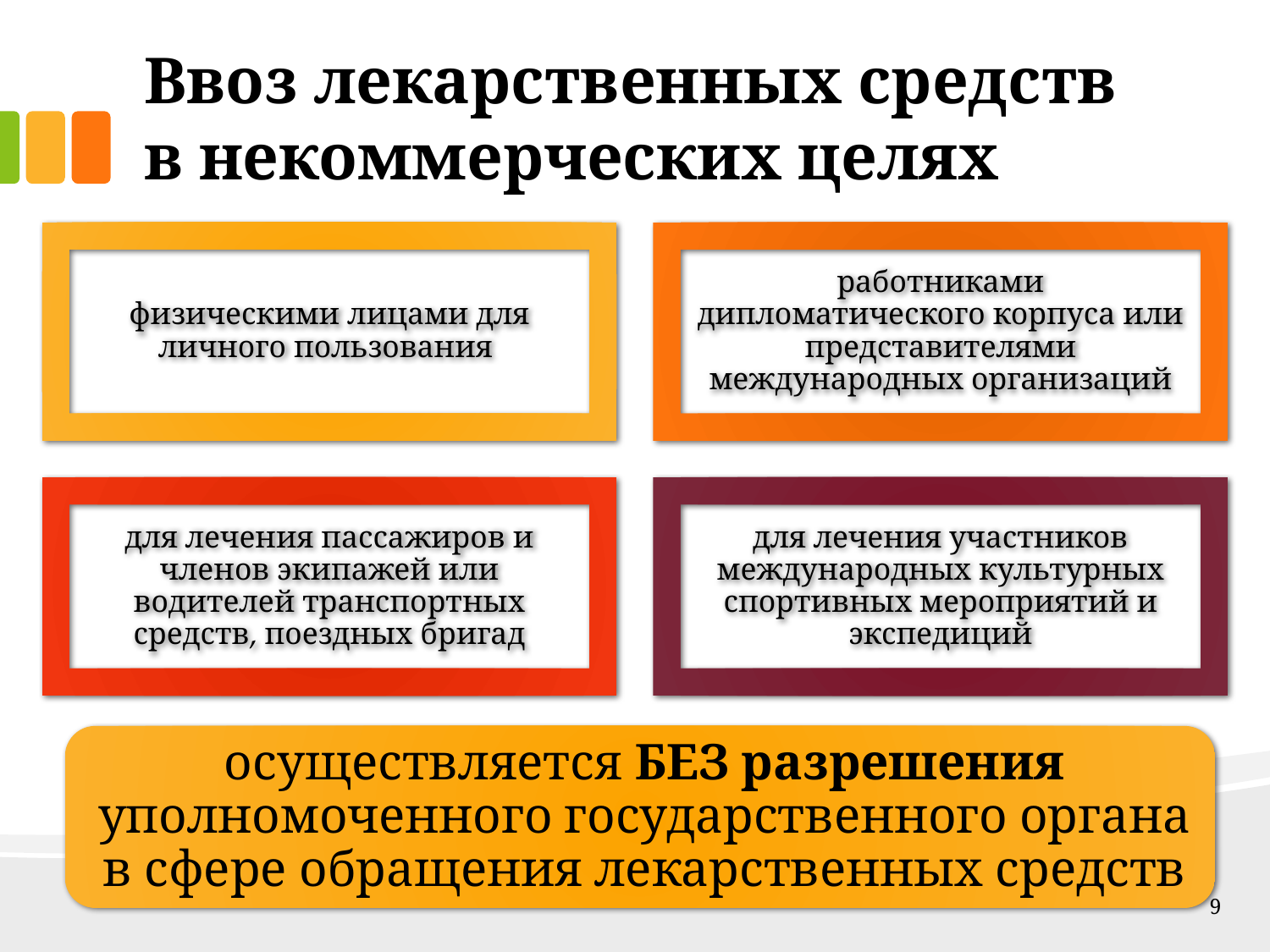

# Ввоз лекарственных средств в некоммерческих целях
физическими лицами для личного пользования
работниками дипломатического корпуса или представителями международных организаций
для лечения пассажиров и членов экипажей или водителей транспортных средств, поездных бригад
для лечения участников международных культурных спортивных мероприятий и экспедиций
осуществляется БЕЗ разрешения уполномоченного государственного органа в сфере обращения лекарственных средств
9